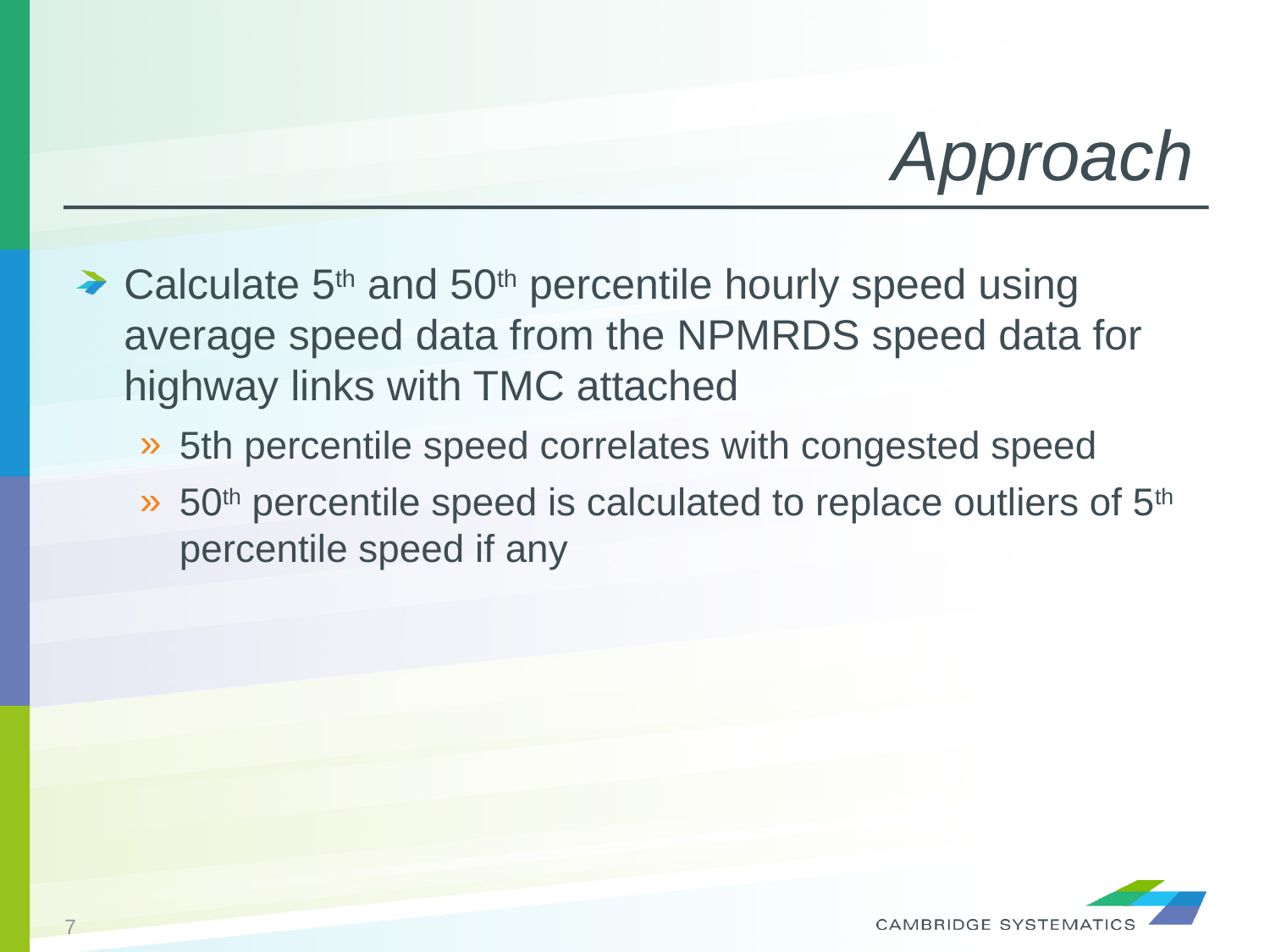

# Approach
Calculate 5th and 50th percentile hourly speed using average speed data from the NPMRDS speed data for highway links with TMC attached
5th percentile speed correlates with congested speed
50th percentile speed is calculated to replace outliers of 5th percentile speed if any
7